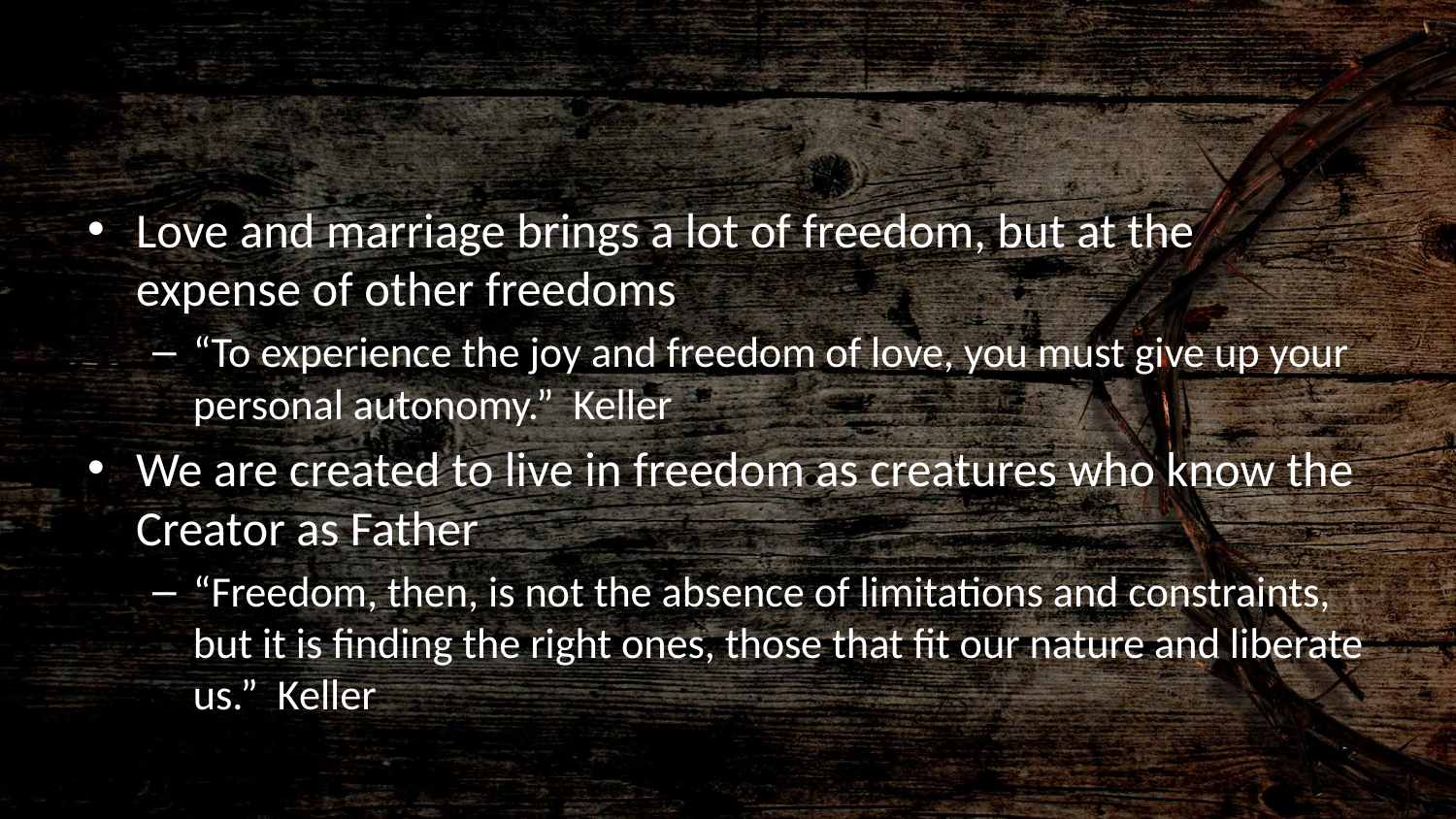

#
Love and marriage brings a lot of freedom, but at the expense of other freedoms
“To experience the joy and freedom of love, you must give up your personal autonomy.”  Keller
We are created to live in freedom as creatures who know the Creator as Father
“Freedom, then, is not the absence of limitations and constraints, but it is finding the right ones, those that fit our nature and liberate us.”  Keller